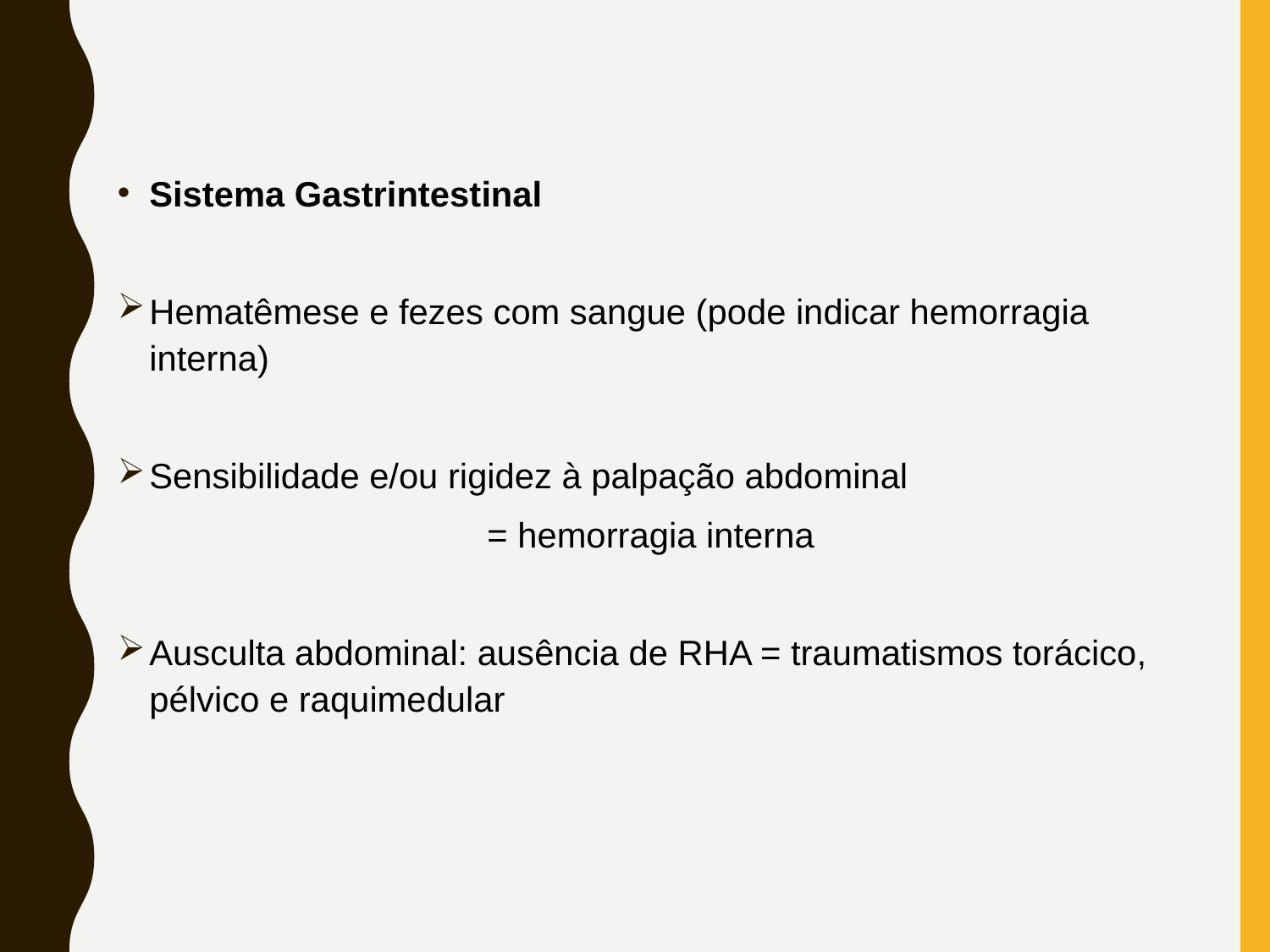

Sistema Gastrintestinal

Hematêmese e fezes com sangue (pode indicar hemorragia interna)

Sensibilidade e/ou rigidez à palpação abdominal
= hemorragia interna

Ausculta abdominal: ausência de RHA = traumatismos torácico, pélvico e raquimedular